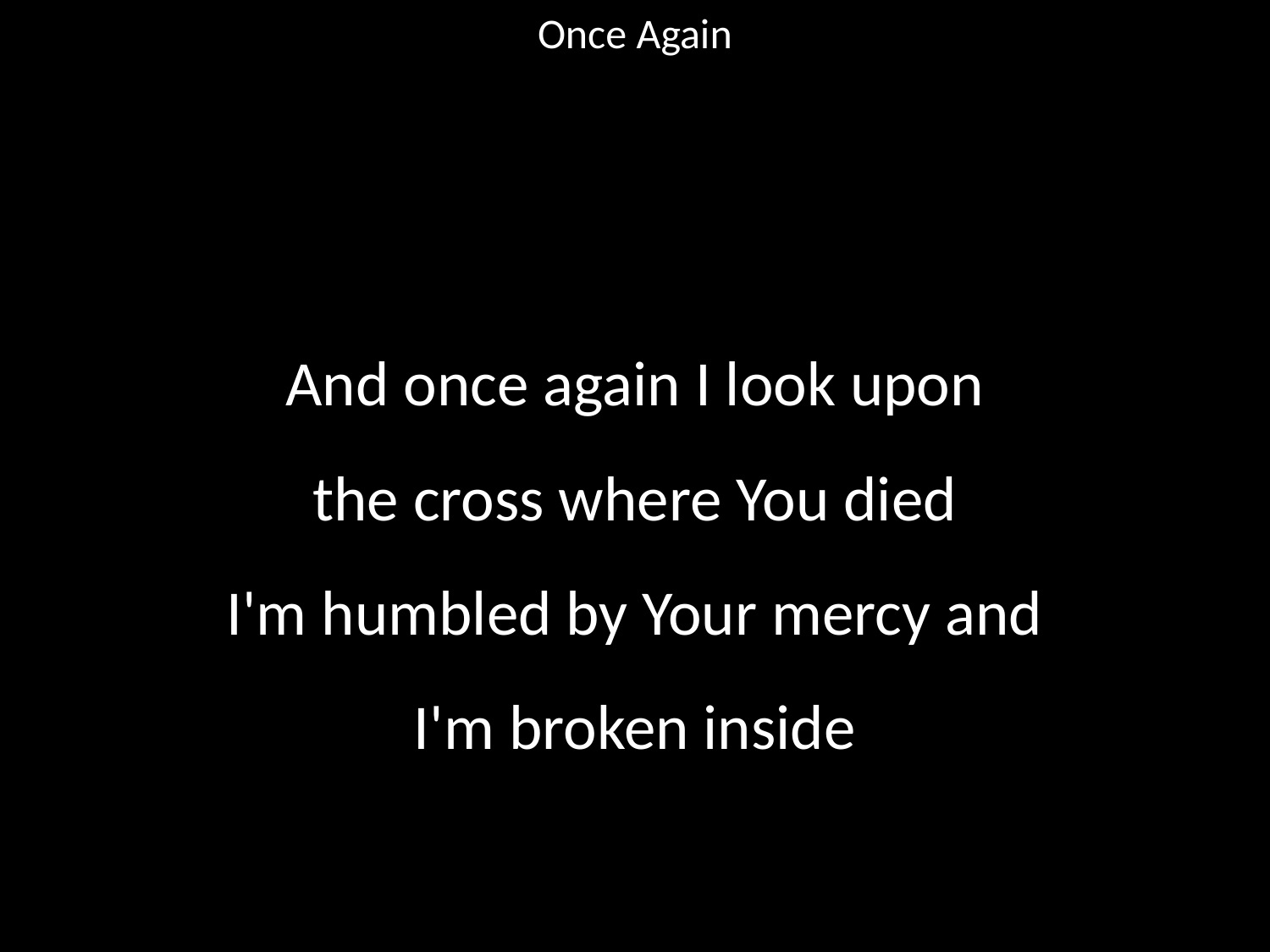

Once Again
#
And once again I look upon
the cross where You died
I'm humbled by Your mercy and
I'm broken inside